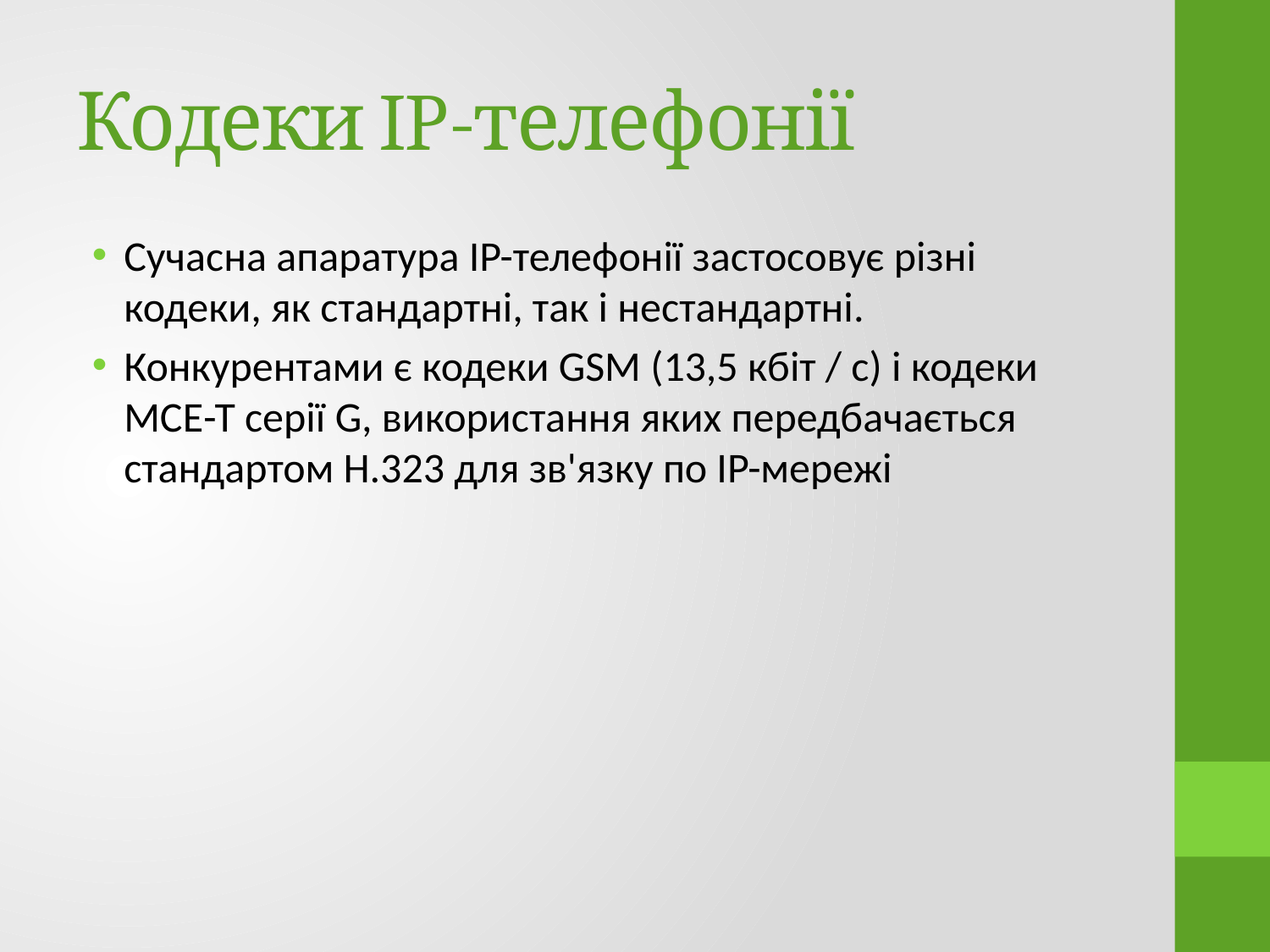

# Кодеки IP-телефонії
Сучасна апаратура IP-телефонії застосовує різні кодеки, як стандартні, так і нестандартні.
Конкурентами є кодеки GSM (13,5 кбіт / с) і кодеки МСЕ-Т серії G, використання яких передбачається стандартом H.323 для зв'язку по IP-мережі